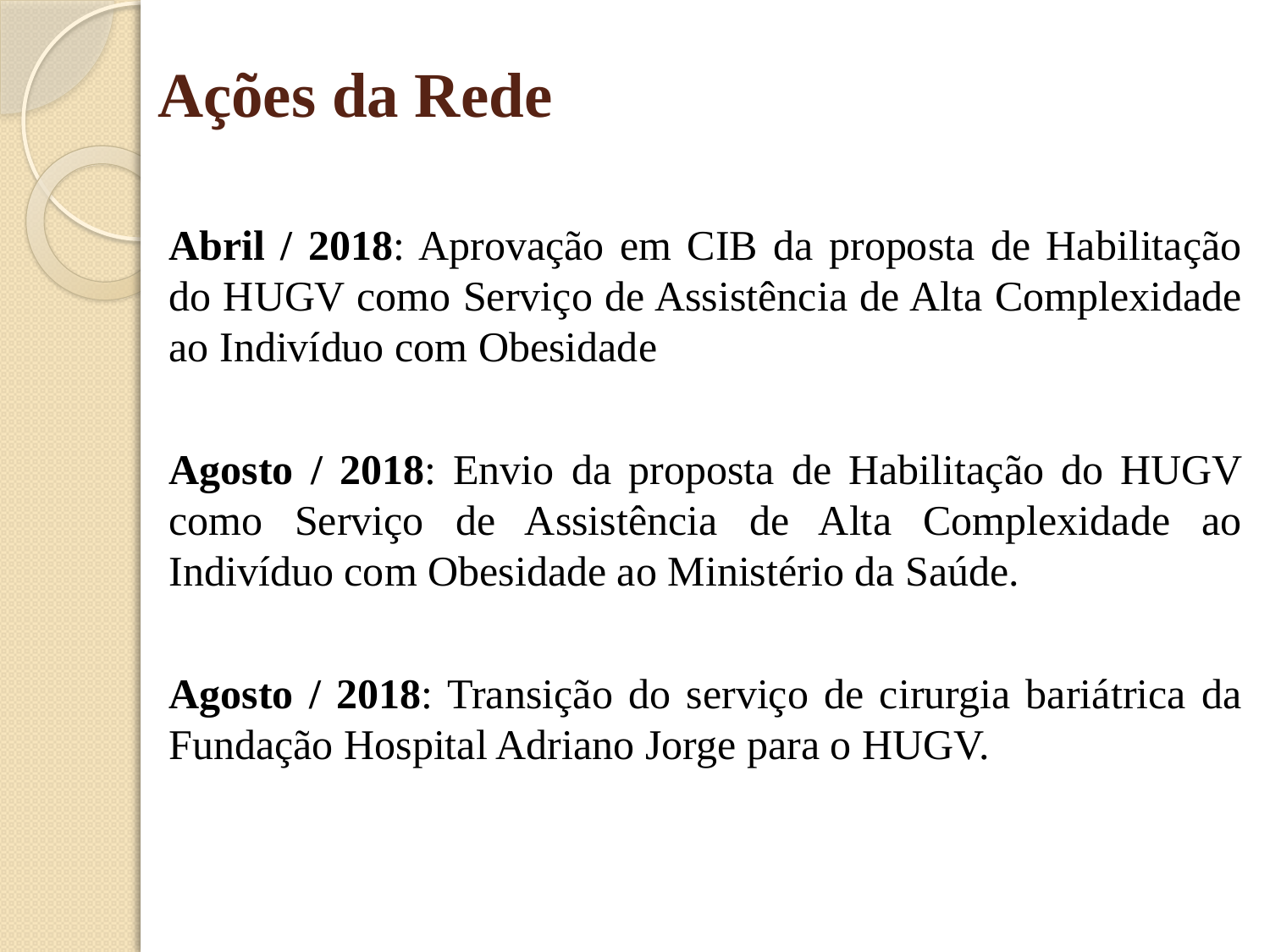

# Ações da Rede
Abril / 2018: Aprovação em CIB da proposta de Habilitação do HUGV como Serviço de Assistência de Alta Complexidade ao Indivíduo com Obesidade

Agosto / 2018: Envio da proposta de Habilitação do HUGV como Serviço de Assistência de Alta Complexidade ao Indivíduo com Obesidade ao Ministério da Saúde.

Agosto / 2018: Transição do serviço de cirurgia bariátrica da Fundação Hospital Adriano Jorge para o HUGV.